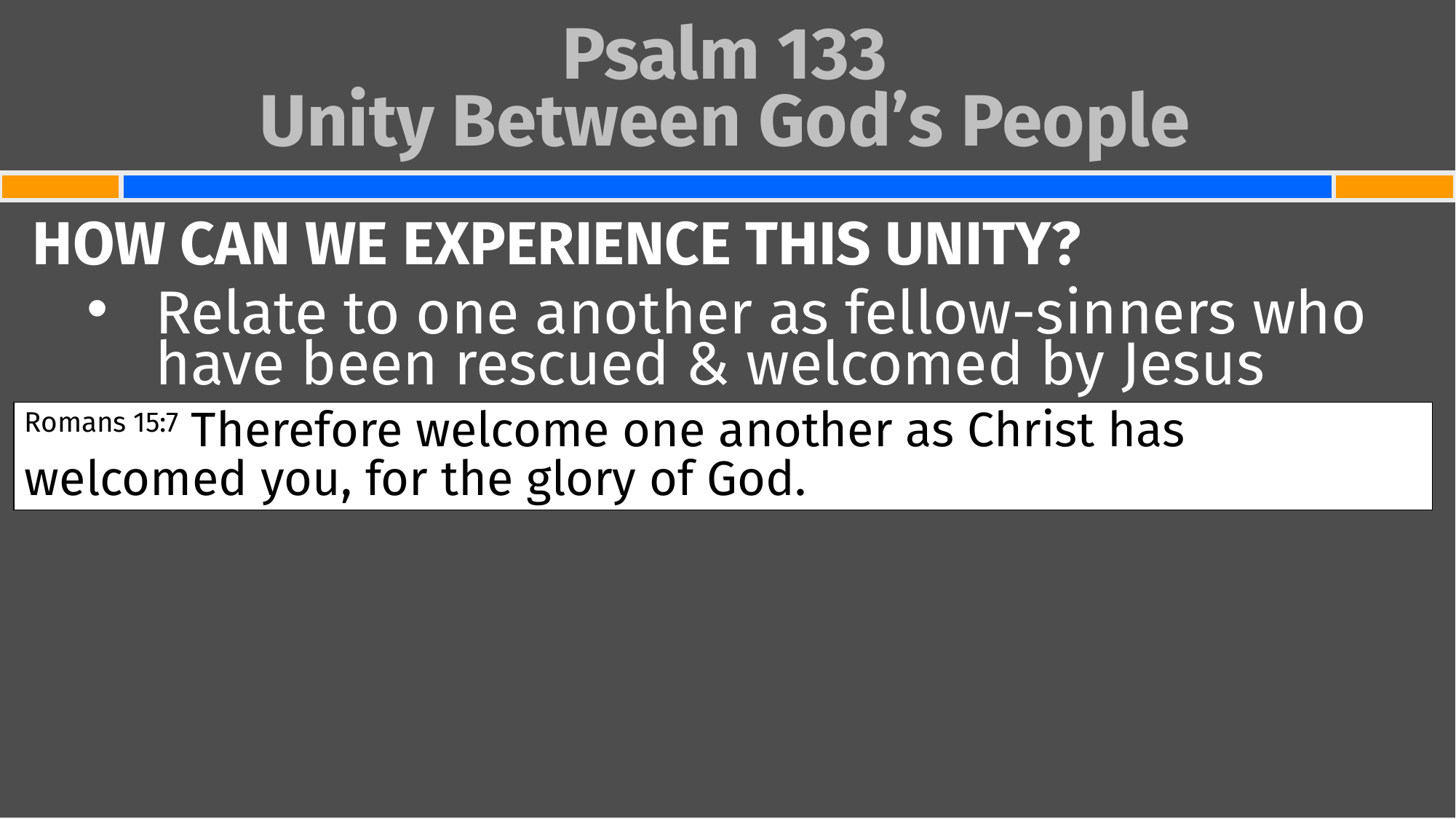

Psalm 133
Unity Between God’s People
#

HOW CAN WE EXPERIENCE THIS UNITY?
Relate to one another as fellow-sinners who have been rescued & welcomed by Jesus
Romans 15:7 Therefore welcome one another as Christ has welcomed you, for the glory of God.